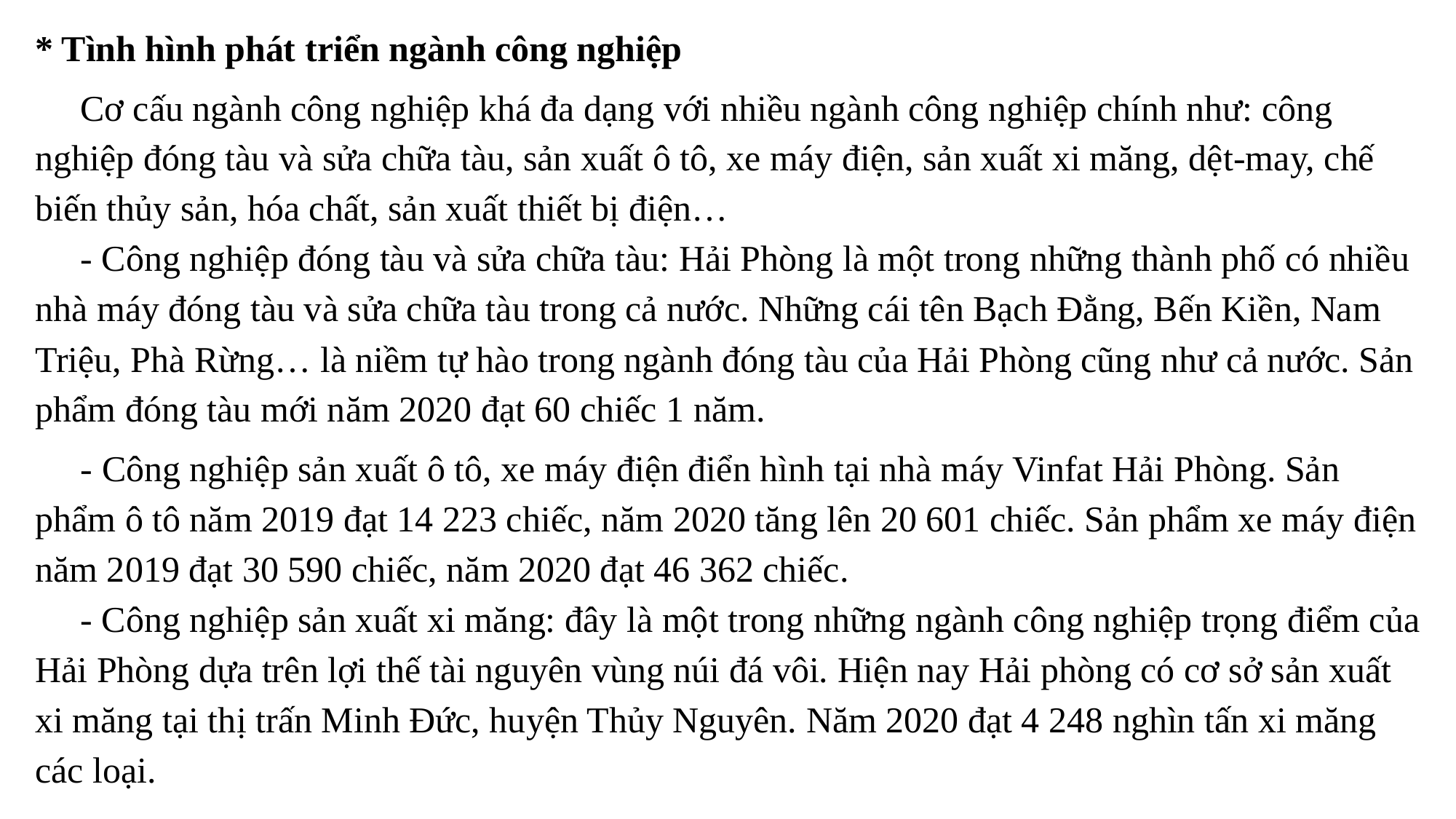

* Tình hình phát triển ngành công nghiệp
     Cơ cấu ngành công nghiệp khá đa dạng với nhiều ngành công nghiệp chính như: công nghiệp đóng tàu và sửa chữa tàu, sản xuất ô tô, xe máy điện, sản xuất xi măng, dệt-may, chế biến thủy sản, hóa chất, sản xuất thiết bị điện…
     - Công nghiệp đóng tàu và sửa chữa tàu: Hải Phòng là một trong những thành phố có nhiều nhà máy đóng tàu và sửa chữa tàu trong cả nước. Những cái tên Bạch Đằng, Bến Kiền, Nam Triệu, Phà Rừng… là niềm tự hào trong ngành đóng tàu của Hải Phòng cũng như cả nước. Sản phẩm đóng tàu mới năm 2020 đạt 60 chiếc 1 năm.
     - Công nghiệp sản xuất ô tô, xe máy điện điển hình tại nhà máy Vinfat Hải Phòng. Sản phẩm ô tô năm 2019 đạt 14 223 chiếc, năm 2020 tăng lên 20 601 chiếc. Sản phẩm xe máy điện năm 2019 đạt 30 590 chiếc, năm 2020 đạt 46 362 chiếc.
     - Công nghiệp sản xuất xi măng: đây là một trong những ngành công nghiệp trọng điểm của Hải Phòng dựa trên lợi thế tài nguyên vùng núi đá vôi. Hiện nay Hải phòng có cơ sở sản xuất xi măng tại thị trấn Minh Đức, huyện Thủy Nguyên. Năm 2020 đạt 4 248 nghìn tấn xi măng các loại.